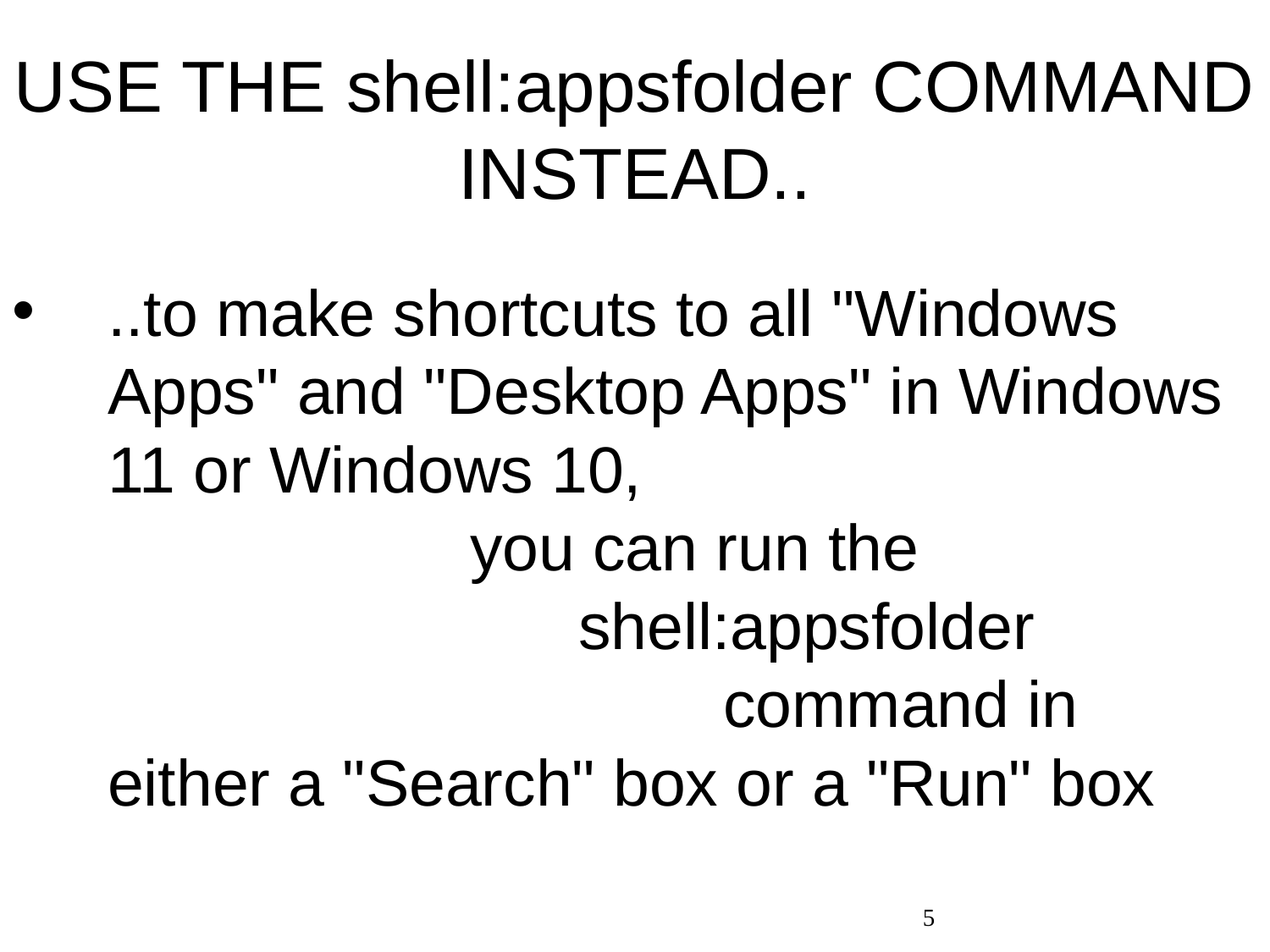

# USE THE shell:appsfolder COMMAND INSTEAD..
..to make shortcuts to all "Windows Apps" and "Desktop Apps" in Windows 11 or Windows 10,                                                      you can run the                                             shell:appsfolder                                               command in either a "Search" box or a "Run" box
5